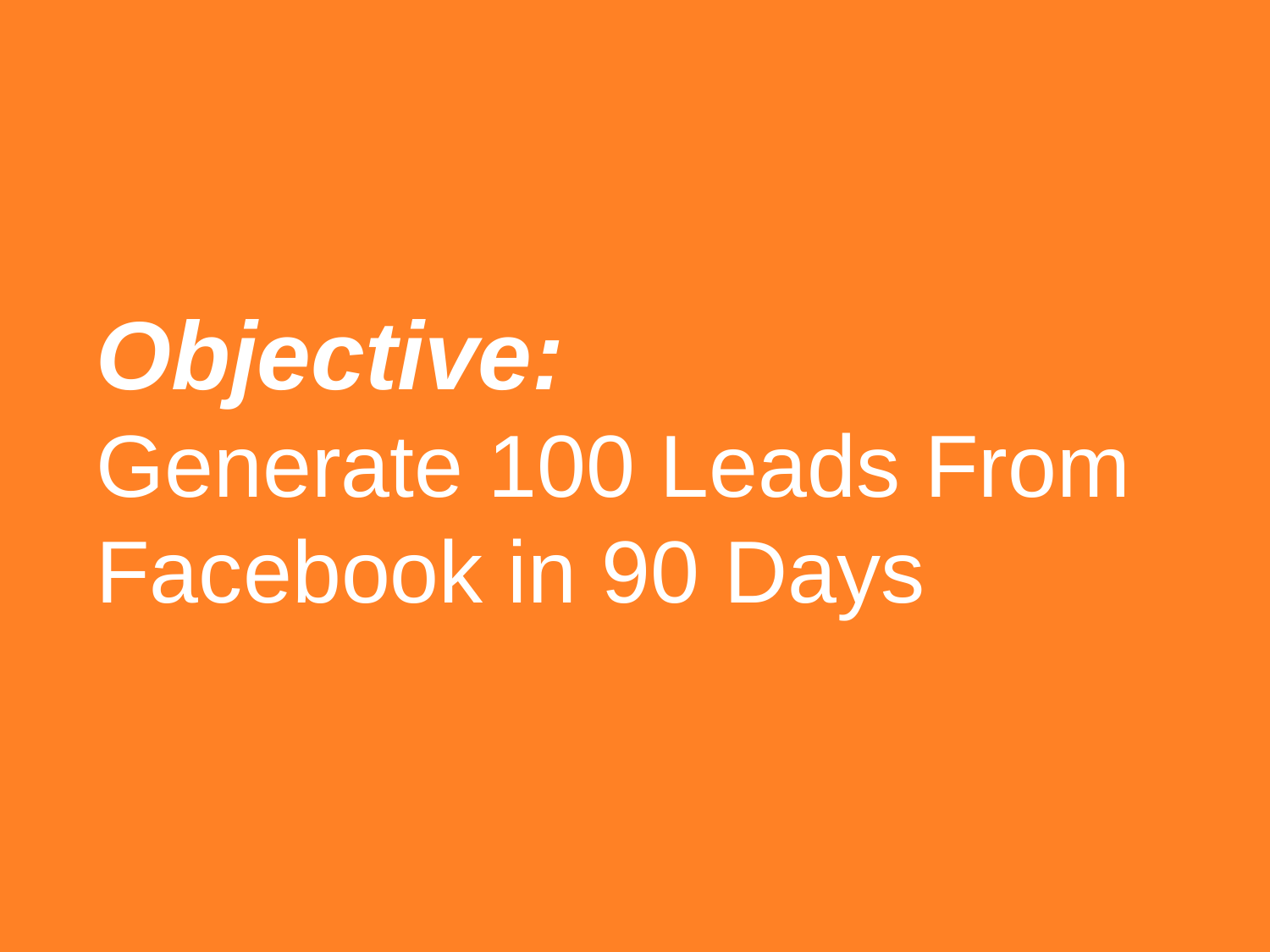

Objective:
Generate 100 Leads From Facebook in 90 Days